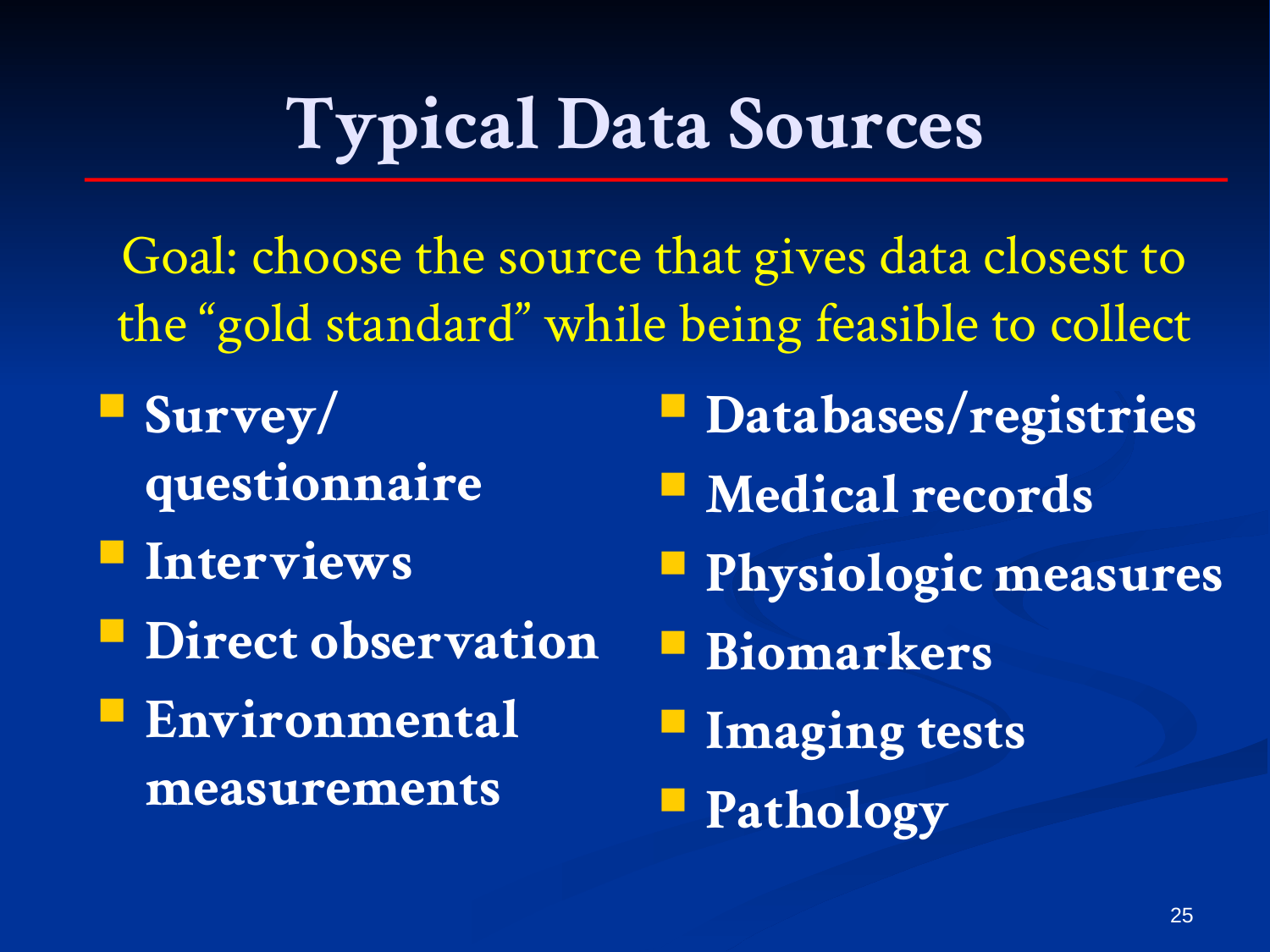

# Typical Data Sources

Goal: choose the source that gives data closest to the “gold standard” while being feasible to collect
Survey/questionnaire
Interviews
Direct observation
Environmental measurements
Databases/registries
Medical records
Physiologic measures
Biomarkers
Imaging tests
Pathology
25